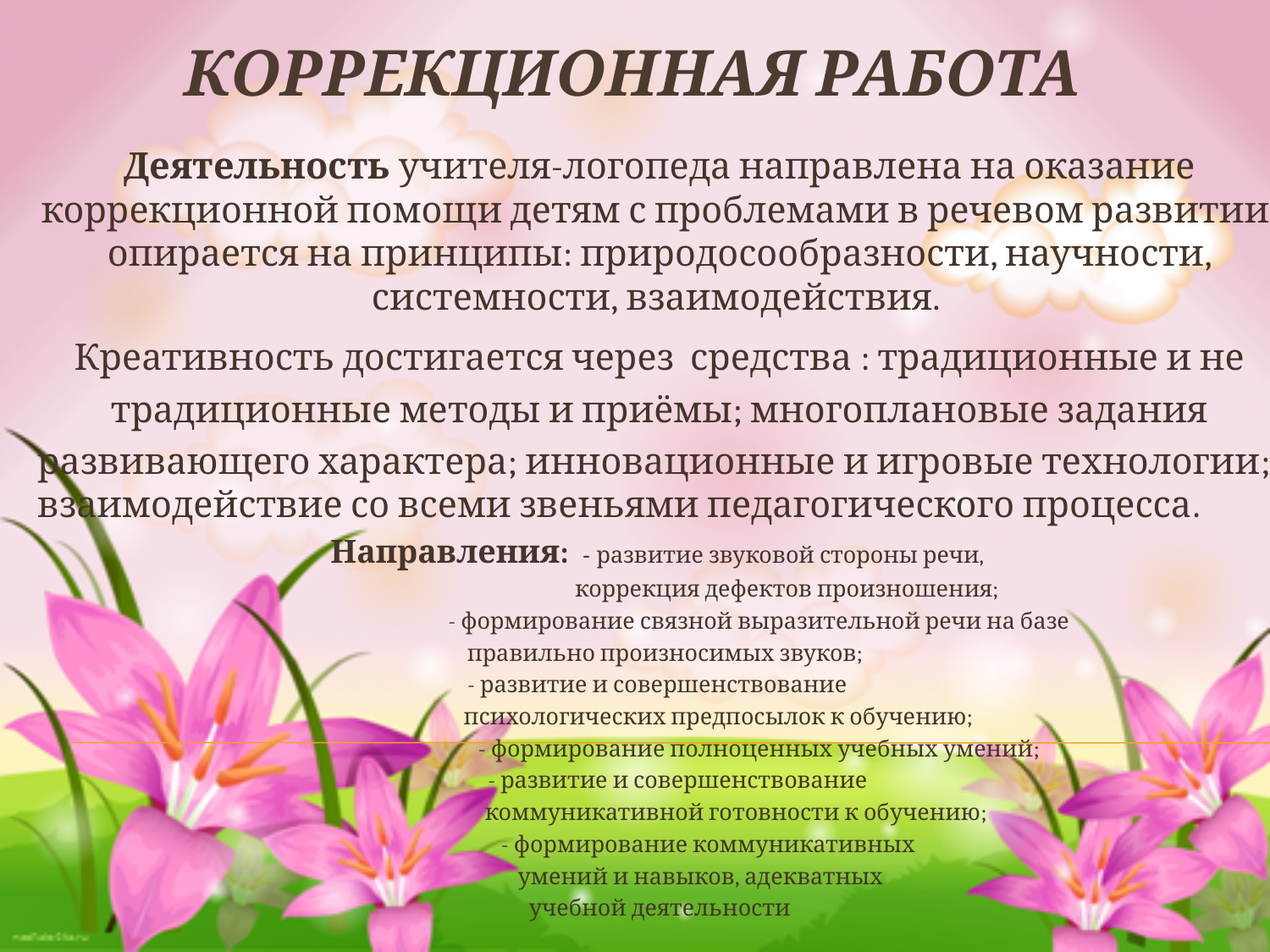

# Коррекционная работа
Деятельность учителя-логопеда направлена на оказание коррекционной помощи детям с проблемами в речевом развитии, опирается на принципы: природосообразности, научности, системности, взаимодействия.
Креативность достигается через  средства : традиционные и не традиционные методы и приёмы; многоплановые задания
развивающего характера; инновационные и игровые технологии; взаимодействие со всеми звеньями педагогического процесса.
Направления:  - развитие звуковой стороны речи,
                                                  коррекция дефектов произношения;
                                          - формирование связной выразительной речи на базе
  правильно произносимых звуков;
- развитие и совершенствование
                       психологических предпосылок к обучению;
                                       - формирование полноценных учебных умений;
        - развитие и совершенствование
                              коммуникативной готовности к обучению;
                    - формирование коммуникативных
                 умений и навыков, адекватных
учебной деятельности